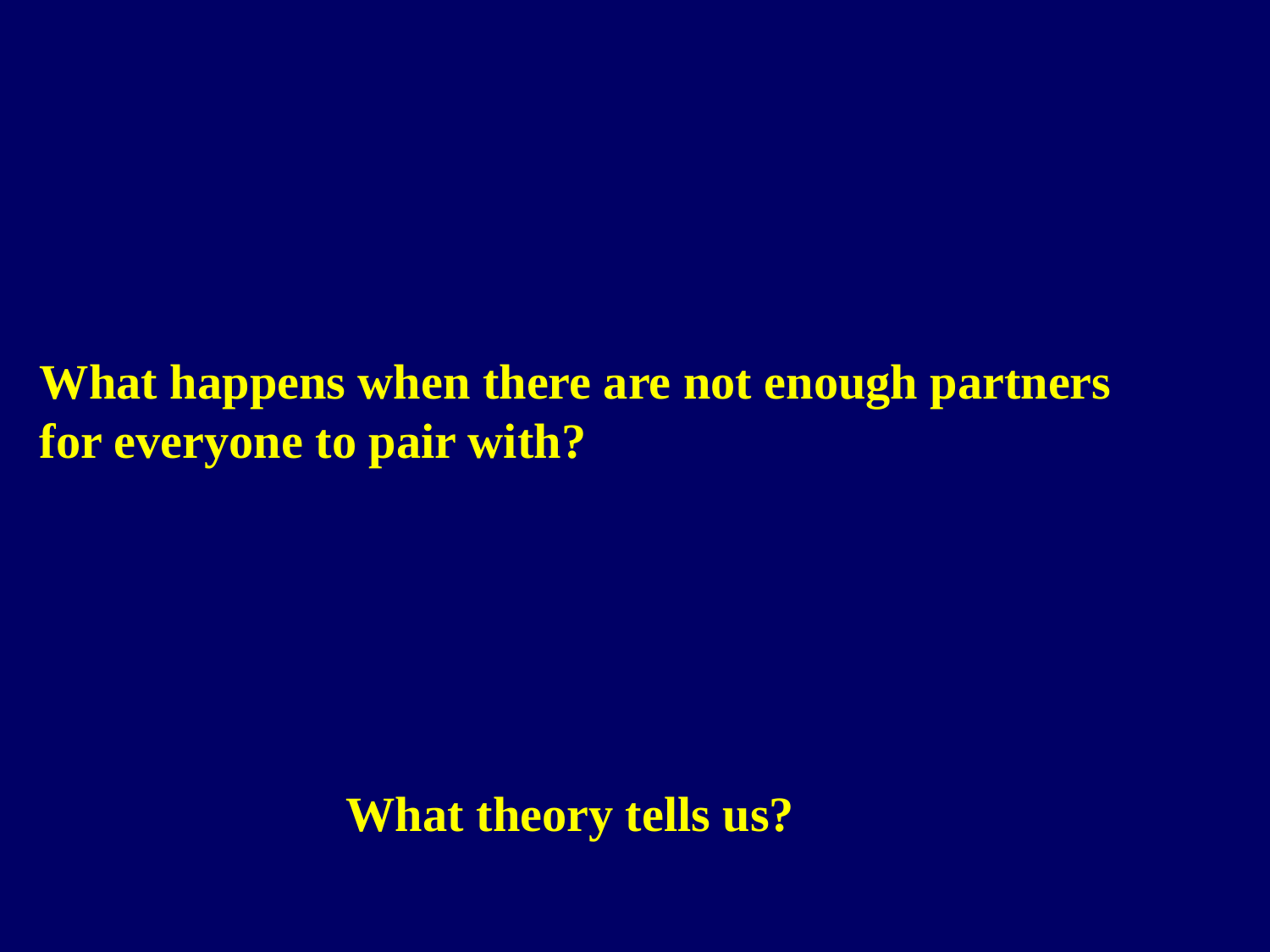

What happens when there are not enough partners
for everyone to pair with?
What theory tells us?